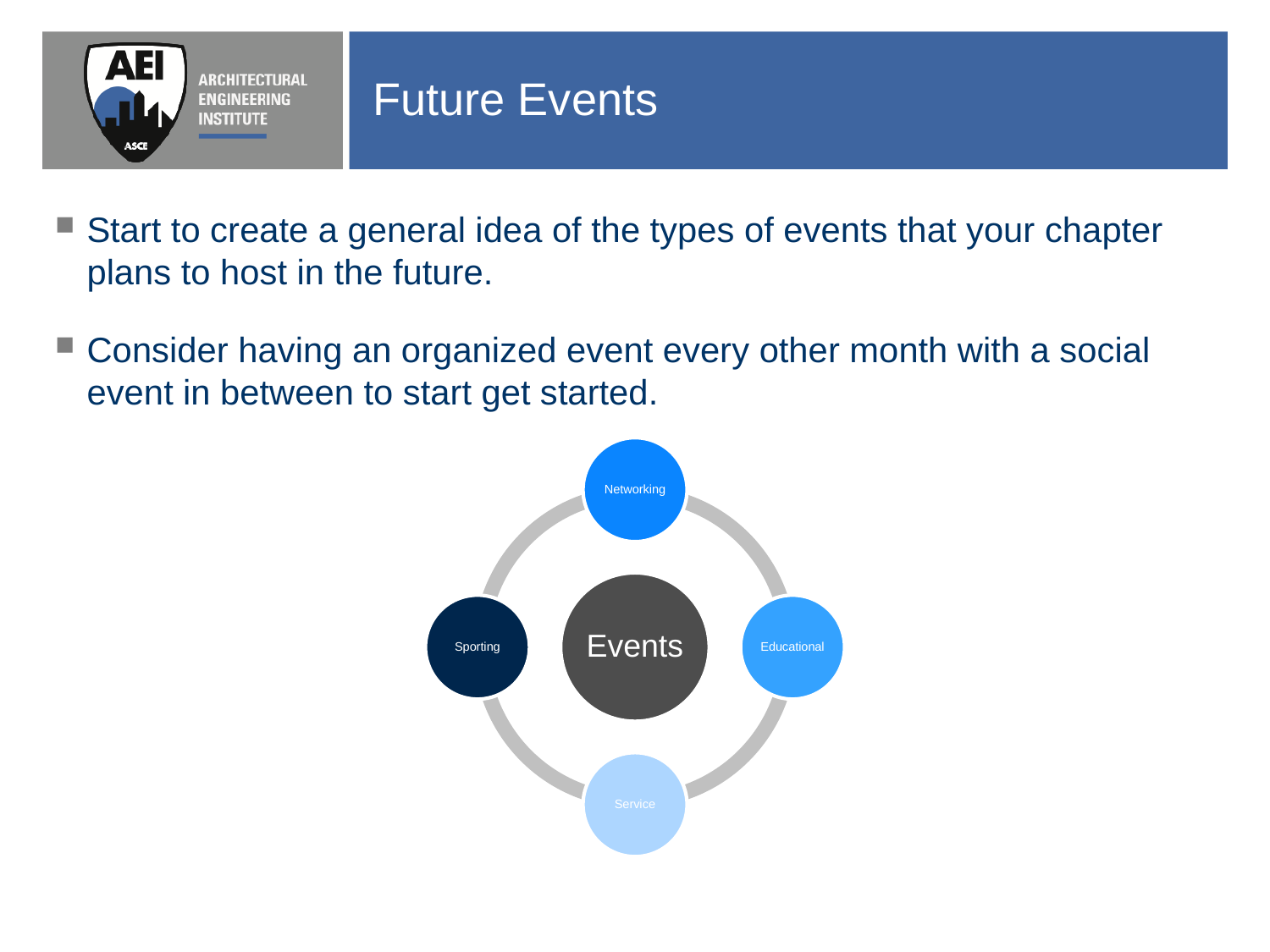

# Future Events
Start to create a general idea of the types of events that your chapter plans to host in the future.
Consider having an organized event every other month with a social event in between to start get started.

Events
Networking
Educational
Service
Sporting